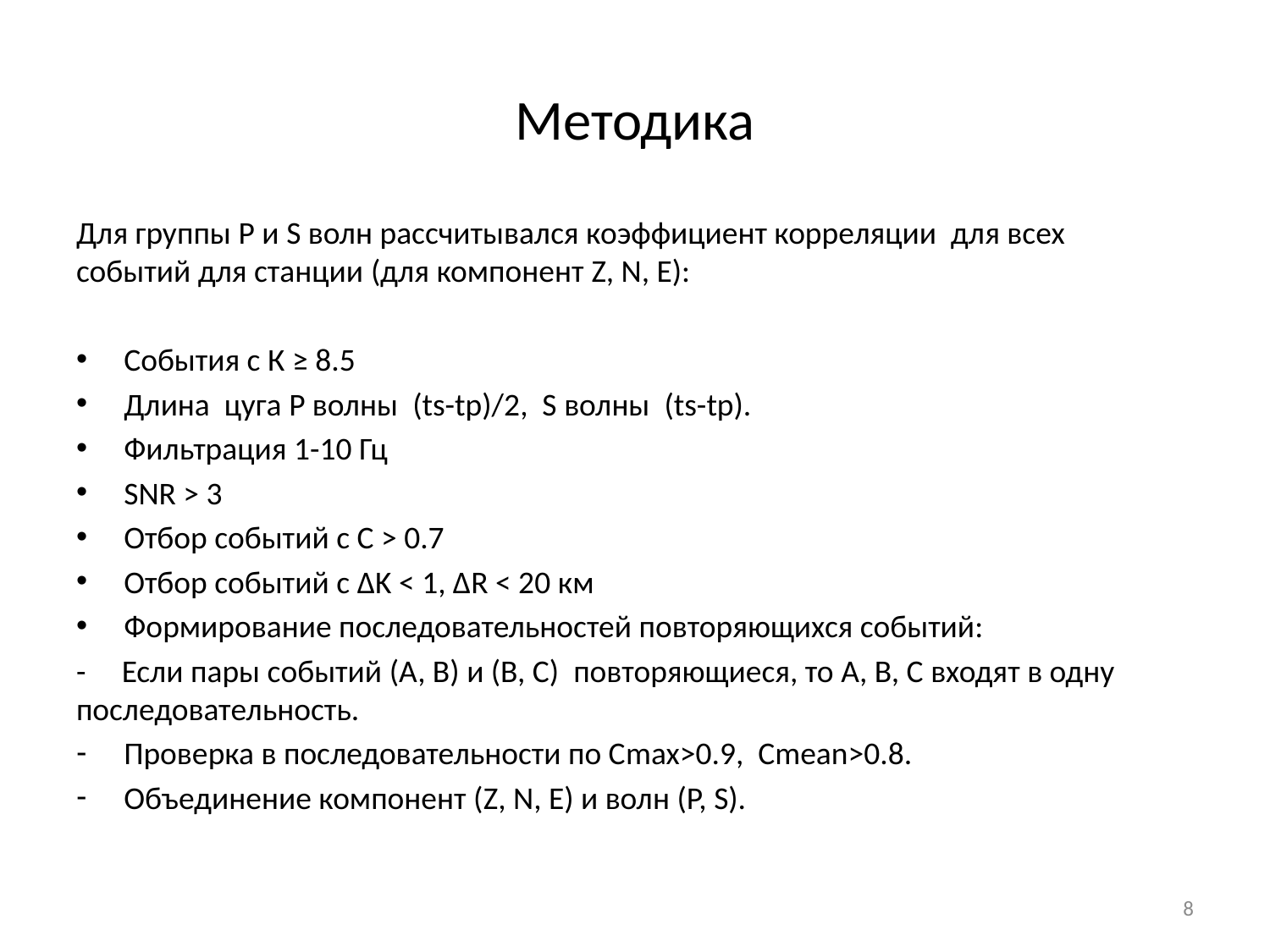

# Методика
Для группы P и S волн рассчитывался коэффициент корреляции  для всех событий для станции (для компонент Z, N, E):

События с К ≥ 8.5
Длина  цуга P волны  (ts-tp)/2,  S волны  (ts-tp).
Фильтрация 1-10 Гц
SNR > 3
Отбор событий c C > 0.7
Отбор событий c ΔK < 1, ΔR < 20 км
Формирование последовательностей повторяющихся событий:
-     Если пары событий (A, B) и (B, C)  повторяющиеся, то A, B, C входят в одну последовательность.
Проверка в последовательности по Сmax>0.9,  Cmean>0.8.
Объединение компонент (Z, N, E) и волн (P, S).

8